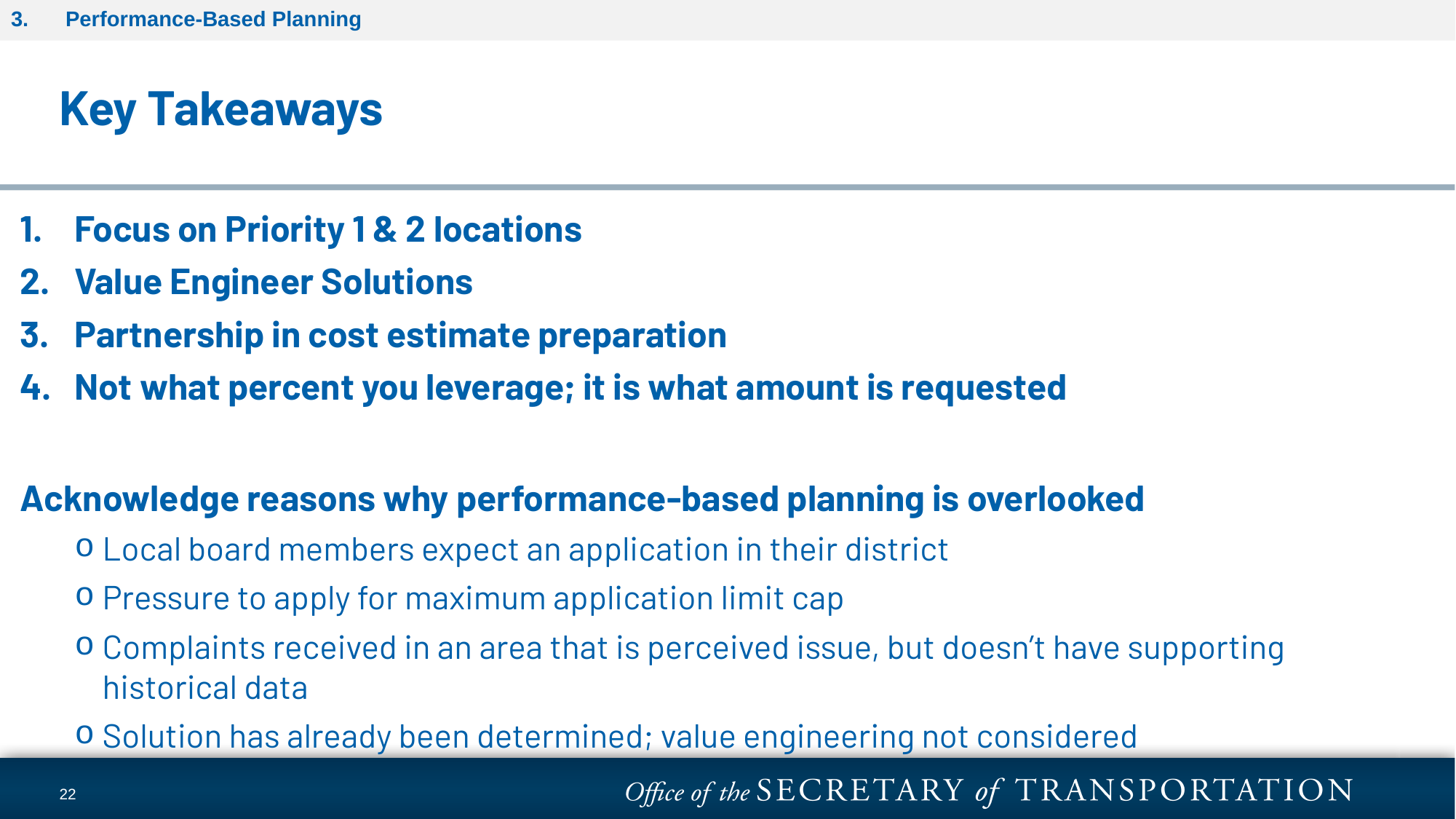

Performance-Based Planning
# Key Takeaways
Focus on Priority 1 & 2 locations
Value Engineer Solutions
Partnership in cost estimate preparation
Not what percent you leverage; it is what amount is requested

Acknowledge reasons why performance-based planning is overlooked
Local board members expect an application in their district
Pressure to apply for maximum application limit cap
Complaints received in an area that is perceived issue, but doesn’t have supporting historical data
Solution has already been determined; value engineering not considered

22